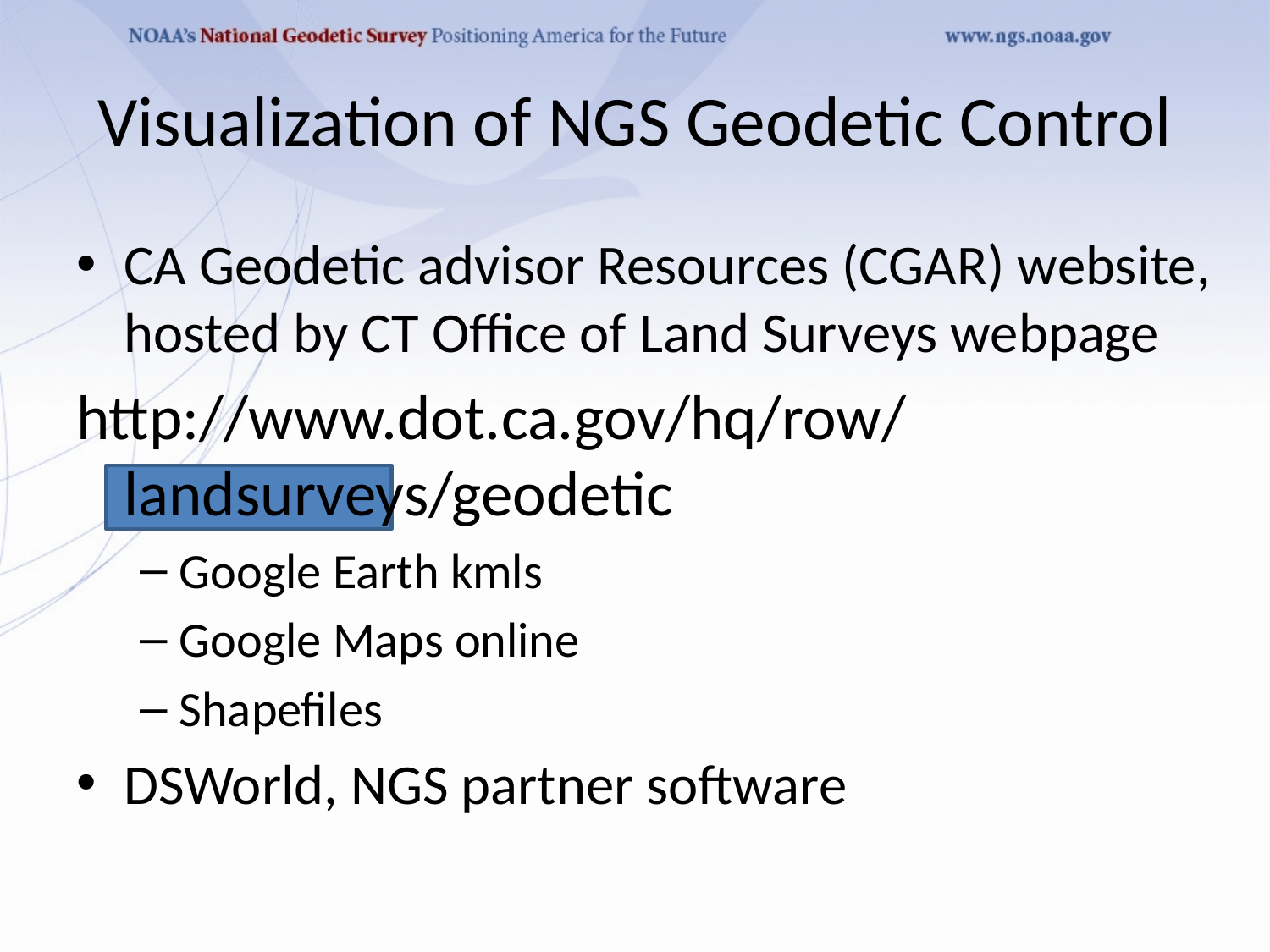

# Visualization of NGS Geodetic Control
CA Geodetic advisor Resources (CGAR) website, hosted by CT Office of Land Surveys webpage
http://www.dot.ca.gov/hq/row/landsurveys/geodetic
Google Earth kmls
Google Maps online
Shapefiles
DSWorld, NGS partner software